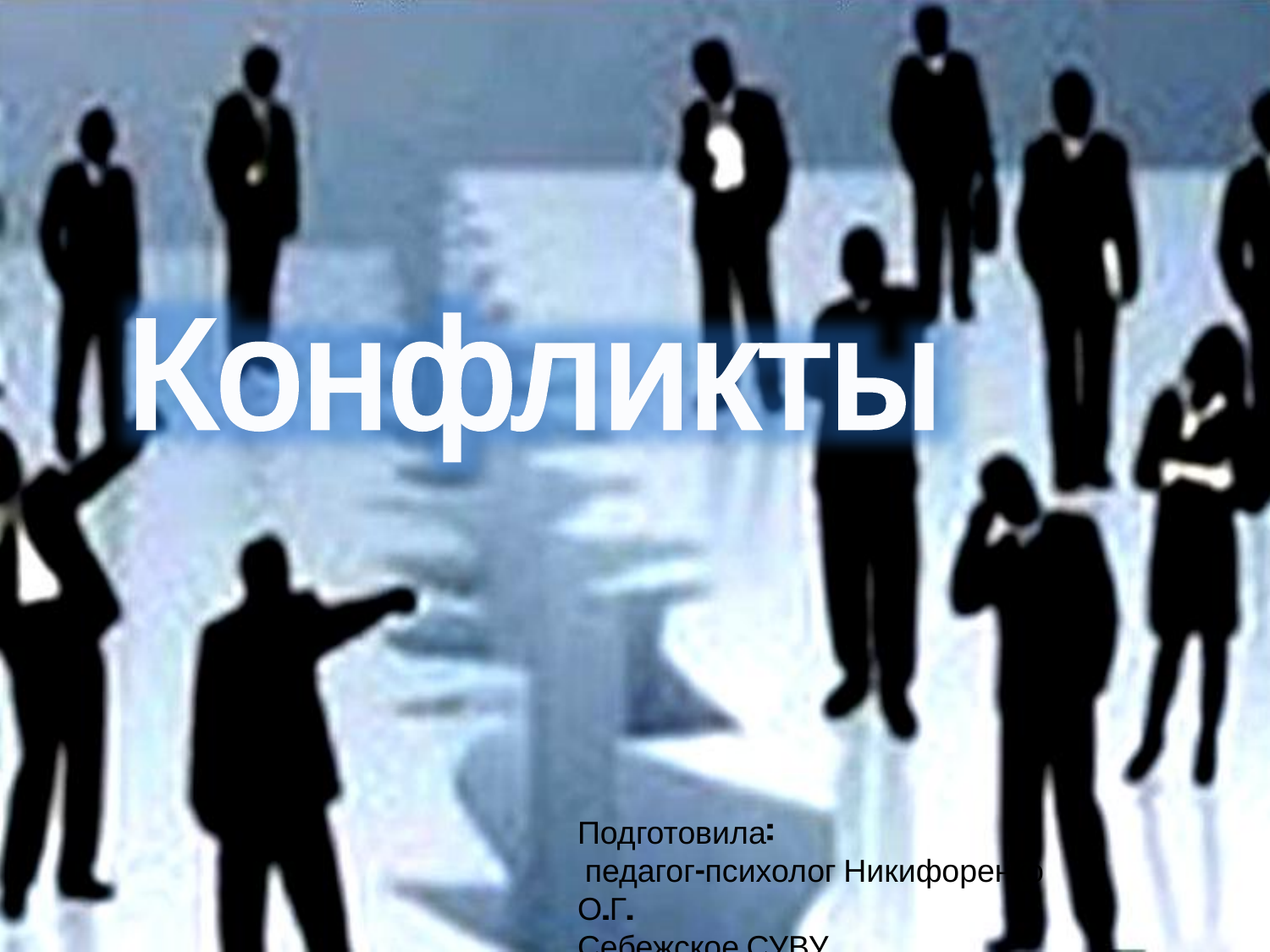

Конфликты
Подготовила:
 педагог-психолог Никифоренко О.Г.
Себежское СУВУ